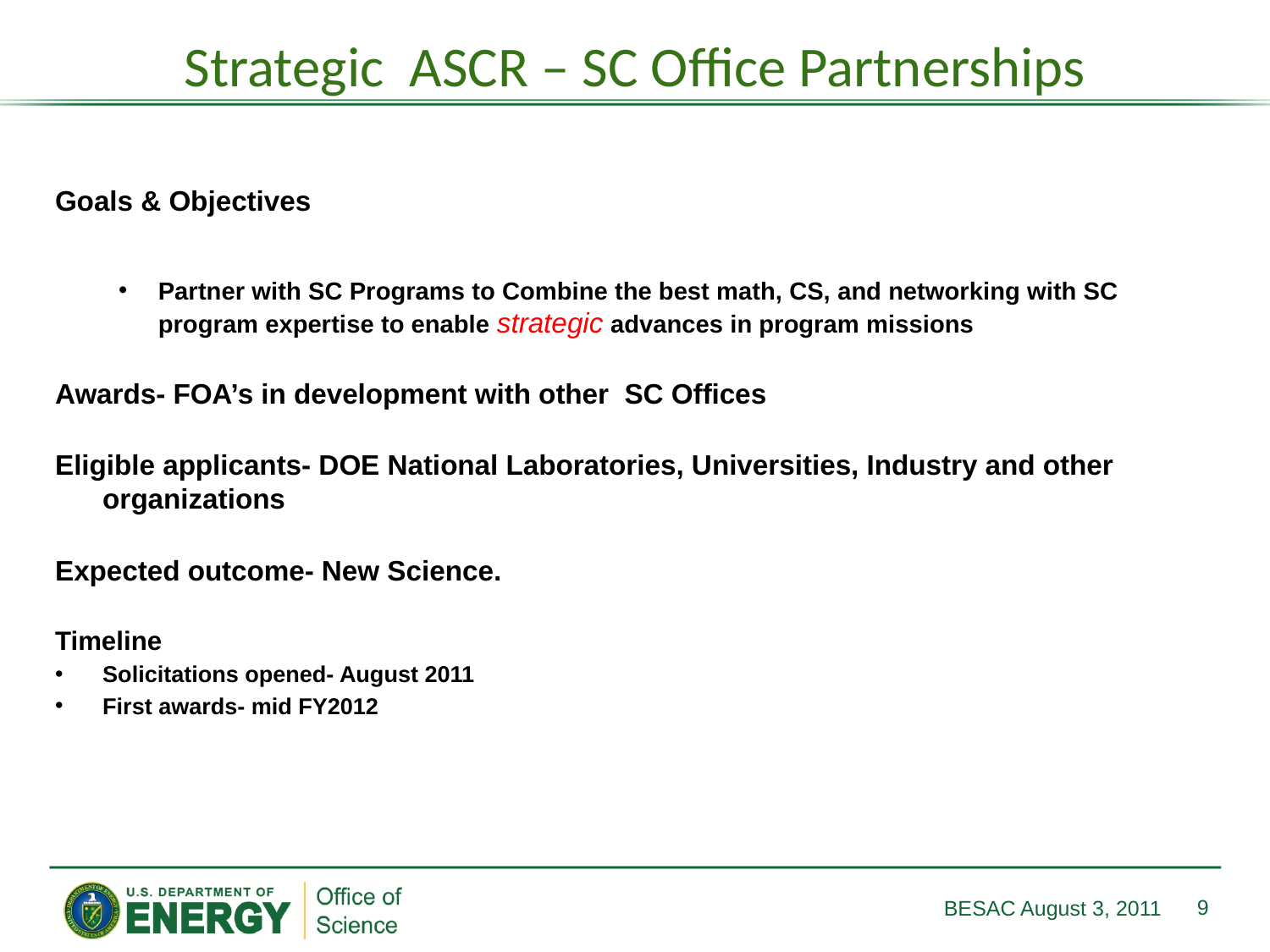

# Strategic  ASCR – SC Office Partnerships

Goals & Objectives

Partner with SC Programs to Combine the best math, CS, and networking with SC program expertise to enable strategic advances in program missions

Awards- FOA’s in development with other  SC Offices

Eligible applicants- DOE National Laboratories, Universities, Industry and other organizations

Expected outcome- New Science.

Timeline
Solicitations opened- August 2011
First awards- mid FY2012

9
BESAC August 3, 2011